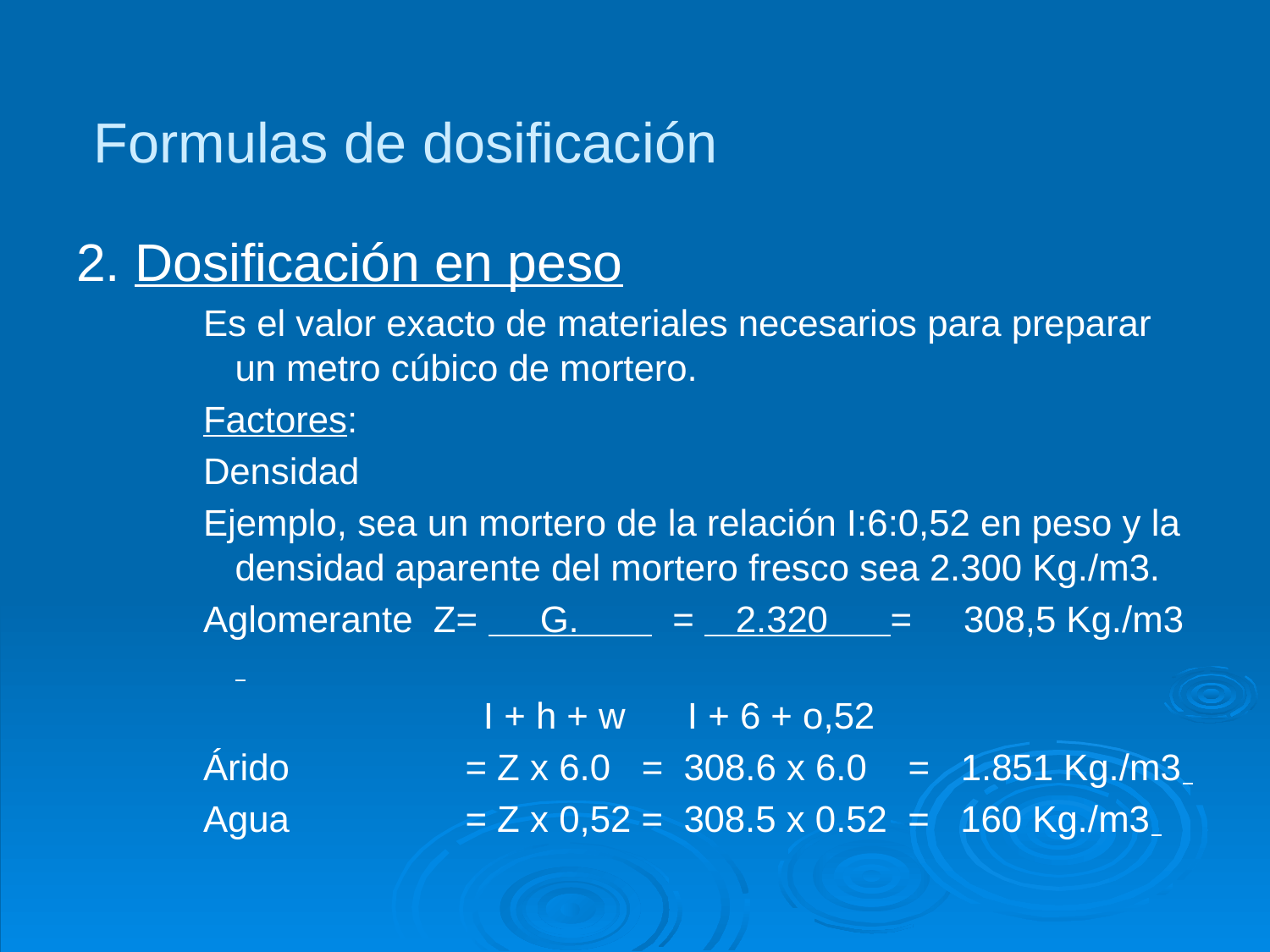

# Formulas de dosificación
2. Dosificación en peso
Es el valor exacto de materiales necesarios para preparar un metro cúbico de mortero.
Factores:
Densidad
Ejemplo, sea un mortero de la relación I:6:0,52 en peso y la densidad aparente del mortero fresco sea 2.300 Kg./m3.
Aglomerante  Z=      G.         =    2.320      =     308,5 Kg./m3
                           I + h + w      I + 6 + o,52
Árido                 = Z x 6.0   =  308.6 x 6.0    =   1.851 Kg./m3
Agua                 = Z x 0,52 =  308.5 x 0.52  =   160 Kg./m3